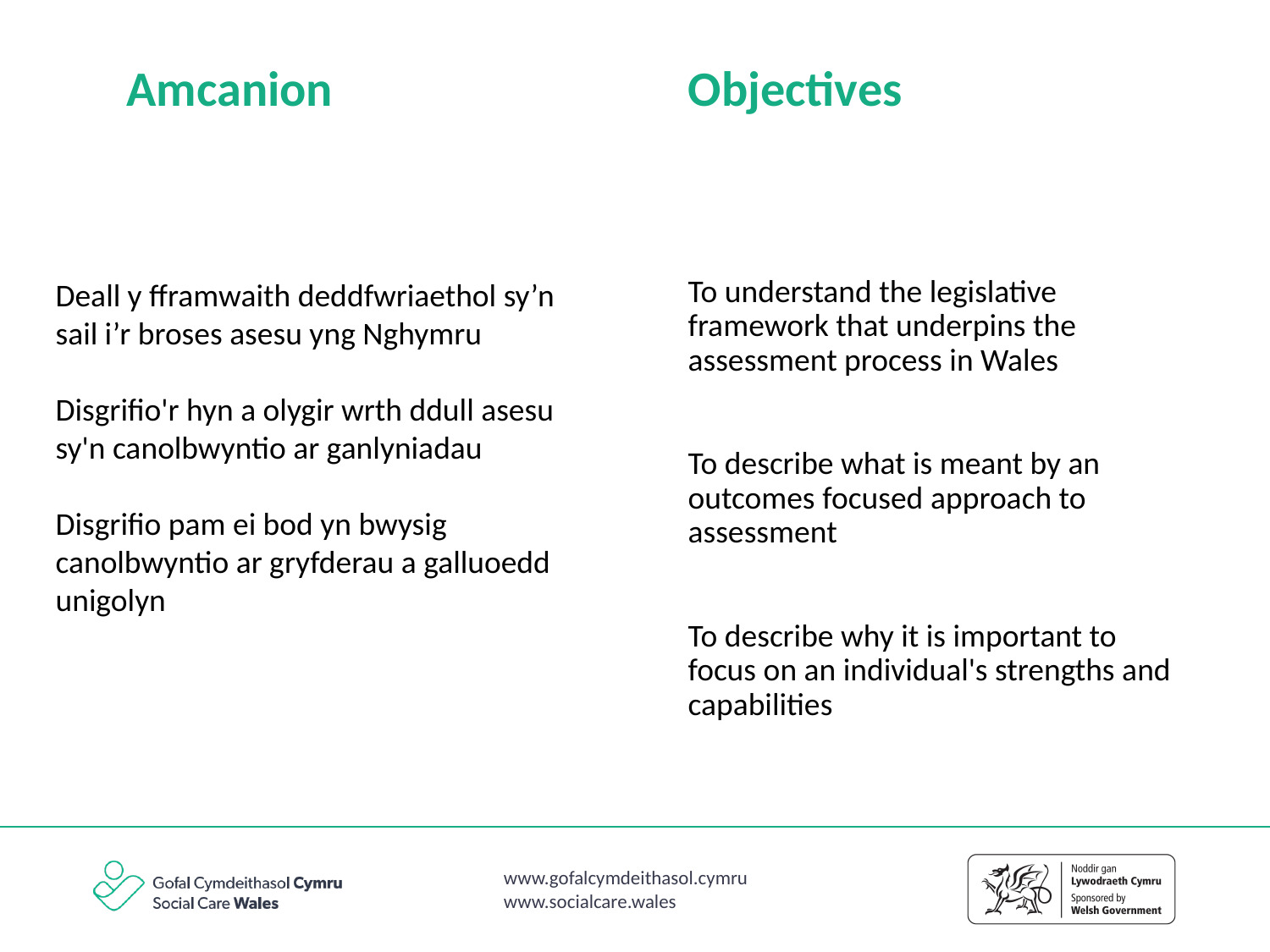

Amcanion
Objectives
Deall y fframwaith deddfwriaethol sy’n sail i’r broses asesu yng Nghymru

Disgrifio'r hyn a olygir wrth ddull asesu sy'n canolbwyntio ar ganlyniadau

Disgrifio pam ei bod yn bwysig canolbwyntio ar gryfderau a galluoedd unigolyn
To understand the legislative framework that underpins the assessment process in Wales

To describe what is meant by an outcomes focused approach to assessment

To describe why it is important to focus on an individual's strengths and capabilities